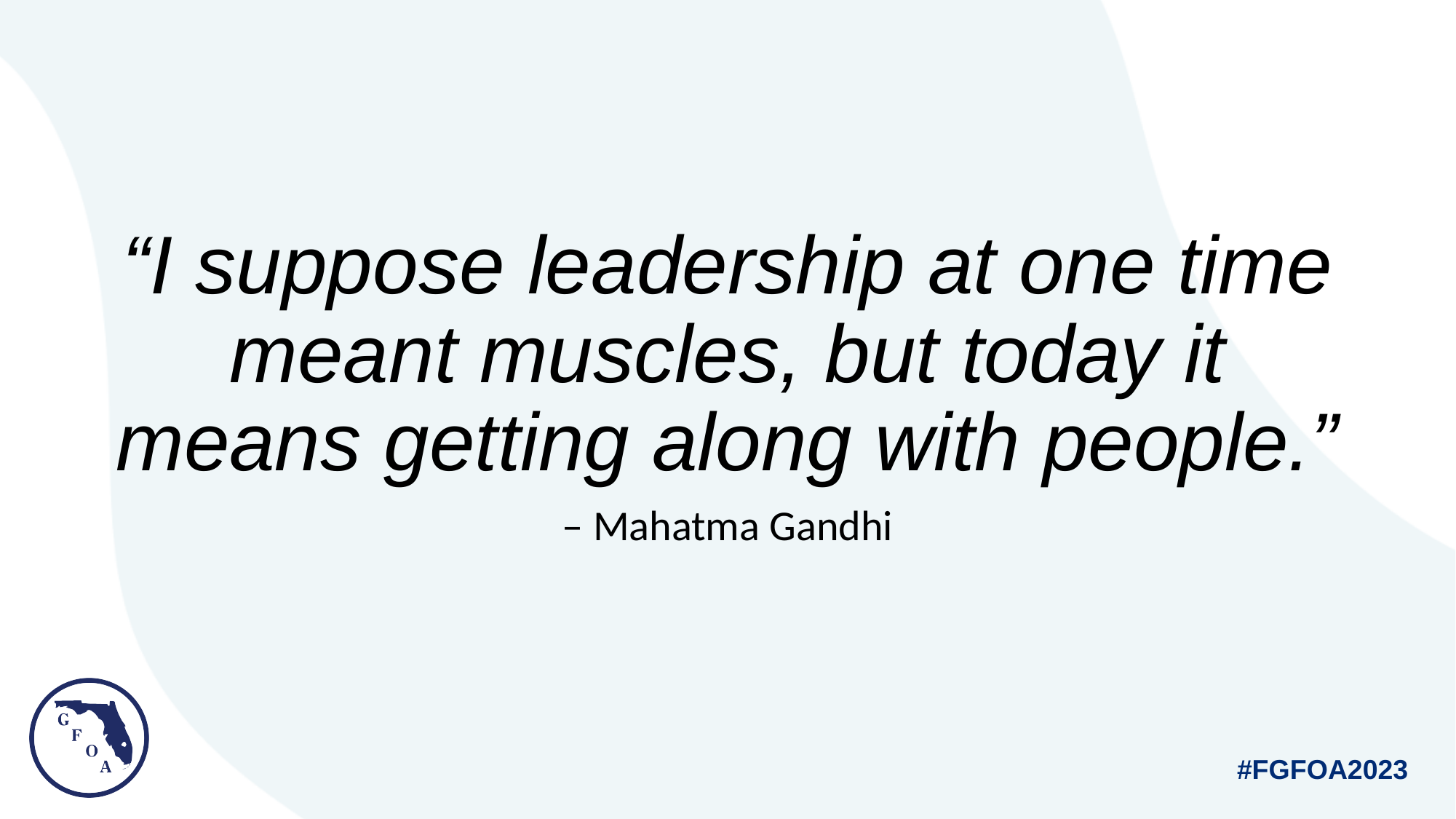

#
“I suppose leadership at one time meant muscles, but today it means getting along with people.”
– Mahatma Gandhi